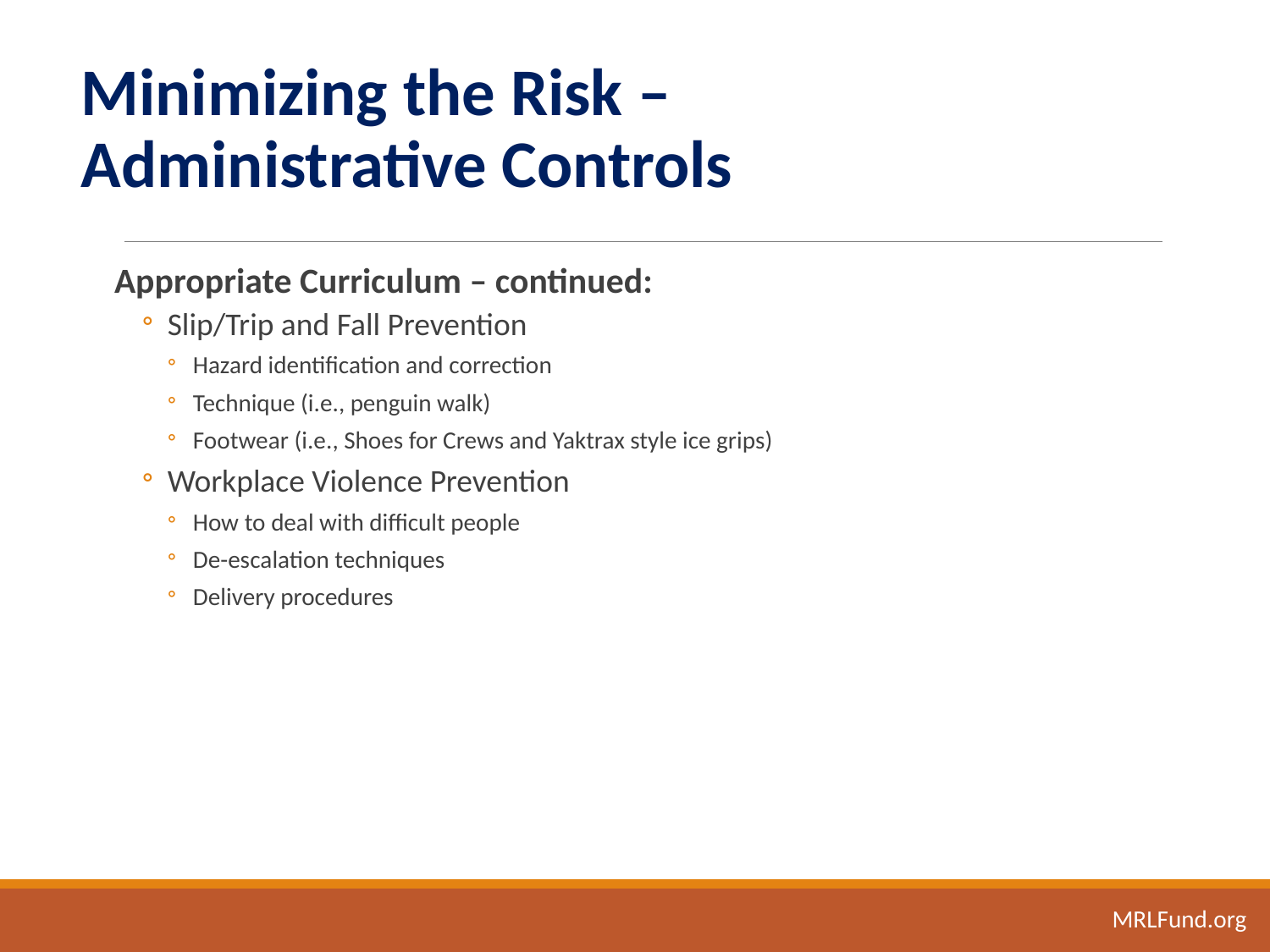

Minimizing the Risk –
Administrative Controls
Appropriate Curriculum – continued:
Slip/Trip and Fall Prevention
Hazard identification and correction
Technique (i.e., penguin walk)
Footwear (i.e., Shoes for Crews and Yaktrax style ice grips)
Workplace Violence Prevention
How to deal with difficult people
De-escalation techniques
Delivery procedures